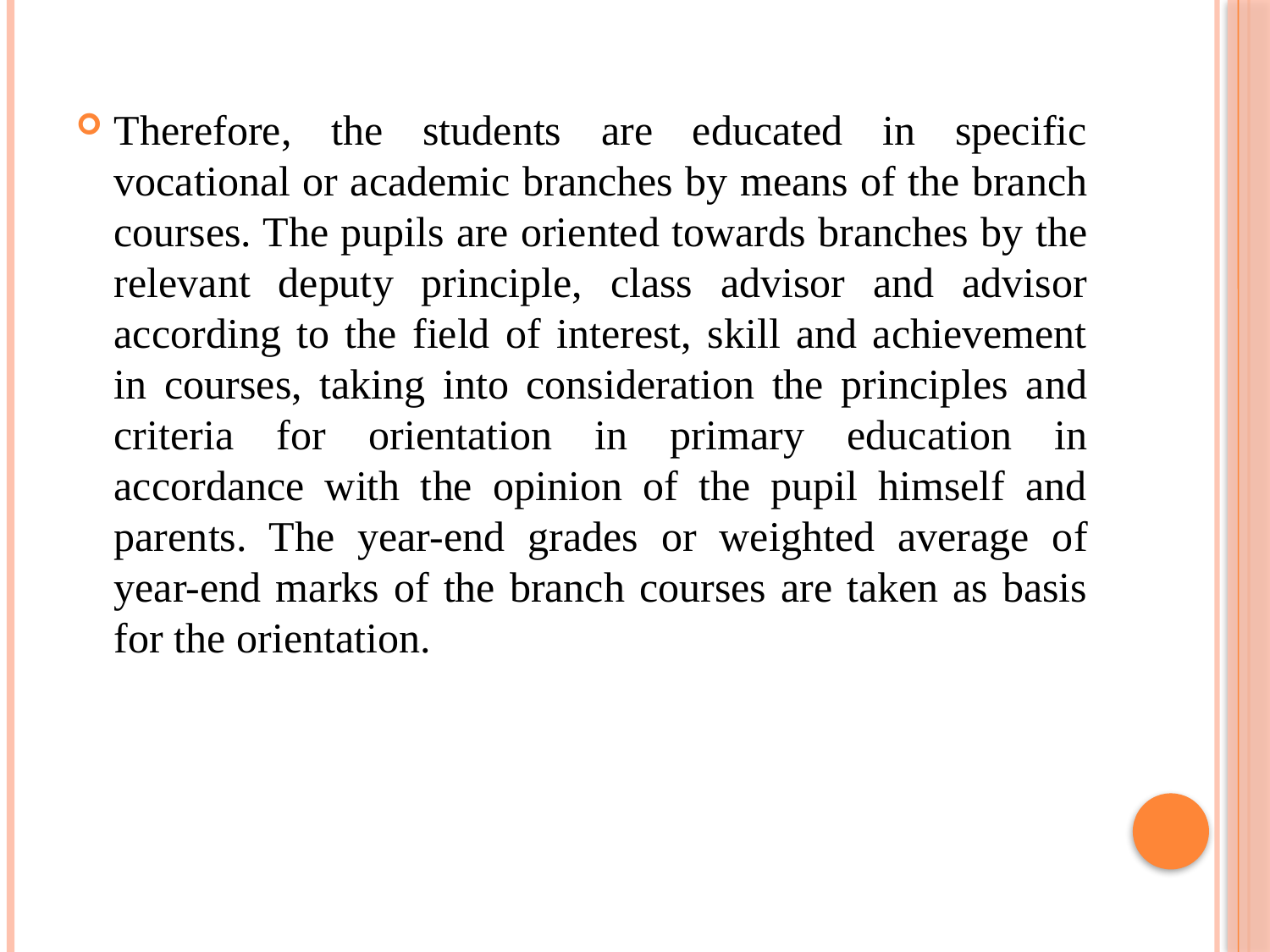

Therefore, the students are educated in specific vocational or academic branches by means of the branch courses. The pupils are oriented towards branches by the relevant deputy principle, class advisor and advisor according to the field of interest, skill and achievement in courses, taking into consideration the principles and criteria for orientation in primary education in accordance with the opinion of the pupil himself and parents. The year-end grades or weighted average of year-end marks of the branch courses are taken as basis for the orientation.